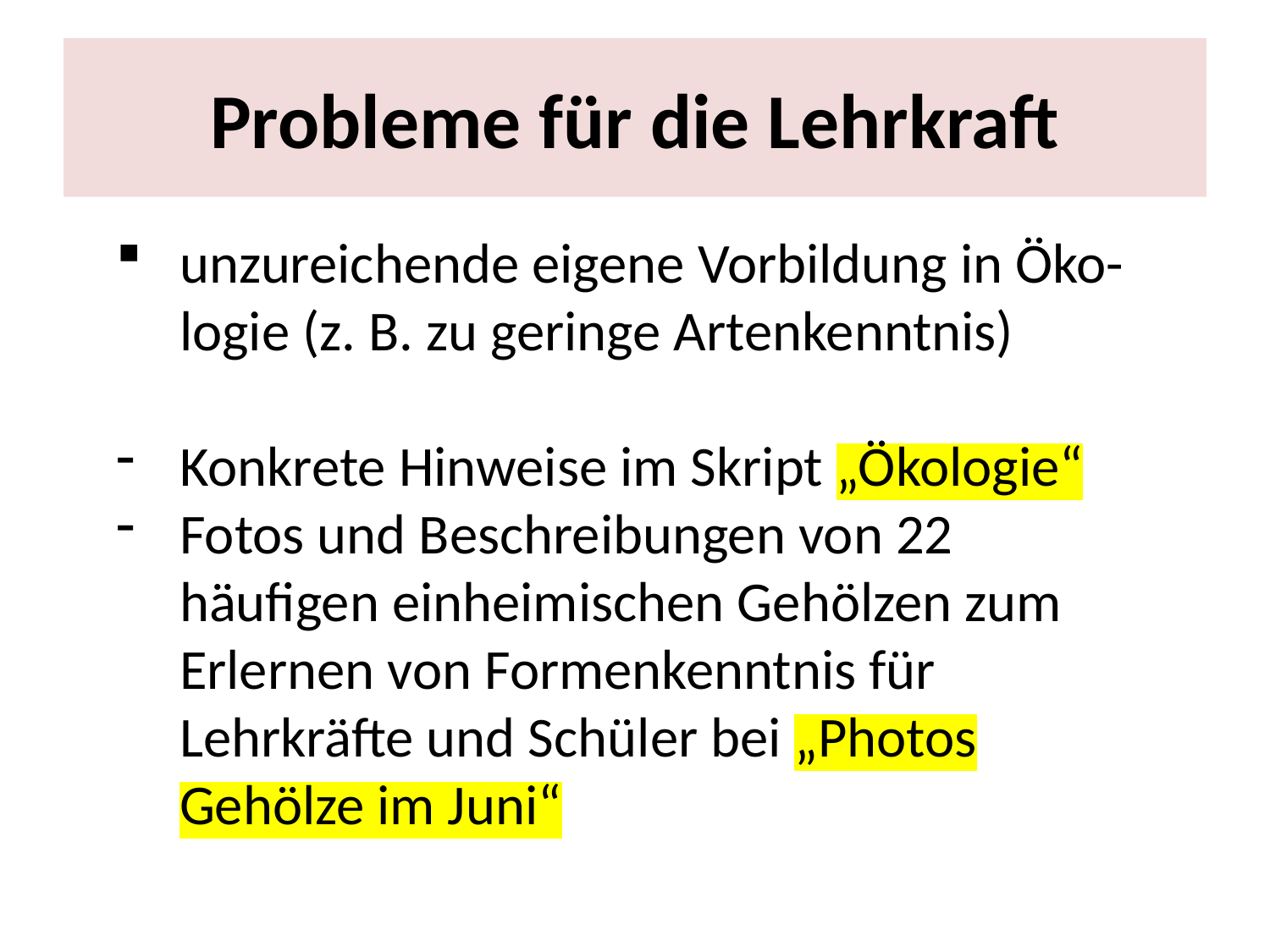

# Probleme für die Lehrkraft
unzureichende eigene Vorbildung in Öko-logie (z. B. zu geringe Artenkenntnis)

Konkrete Hinweise im Skript „Ökologie“
Fotos und Beschreibungen von 22 häufigen einheimischen Gehölzen zum Erlernen von Formenkenntnis für Lehrkräfte und Schüler bei „Photos Gehölze im Juni“